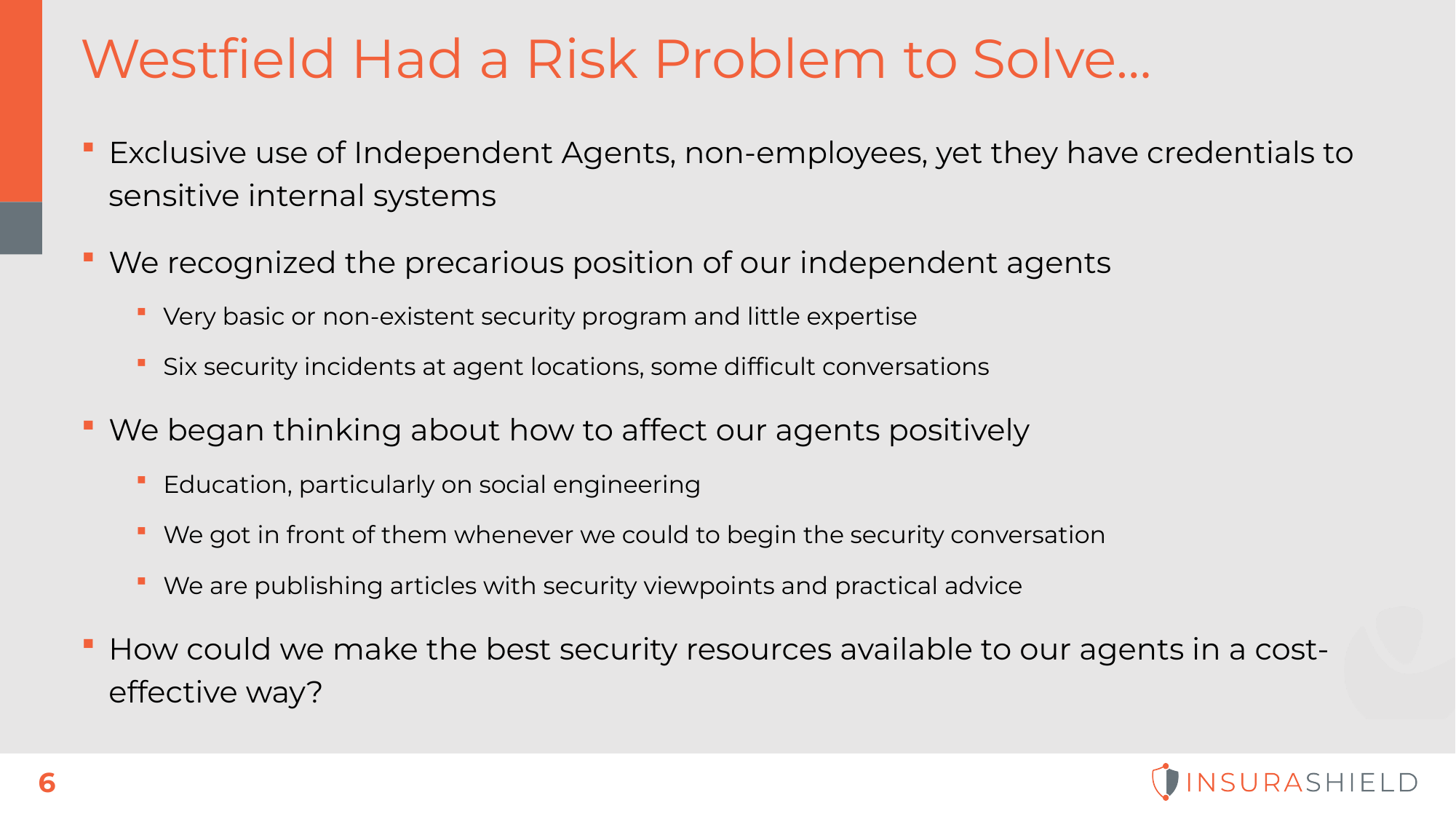

# Westfield Had a Risk Problem to Solve…
Exclusive use of Independent Agents, non-employees, yet they have credentials to sensitive internal systems
We recognized the precarious position of our independent agents
Very basic or non-existent security program and little expertise
Six security incidents at agent locations, some difficult conversations
We began thinking about how to affect our agents positively
Education, particularly on social engineering
We got in front of them whenever we could to begin the security conversation
We are publishing articles with security viewpoints and practical advice
How could we make the best security resources available to our agents in a cost-effective way?